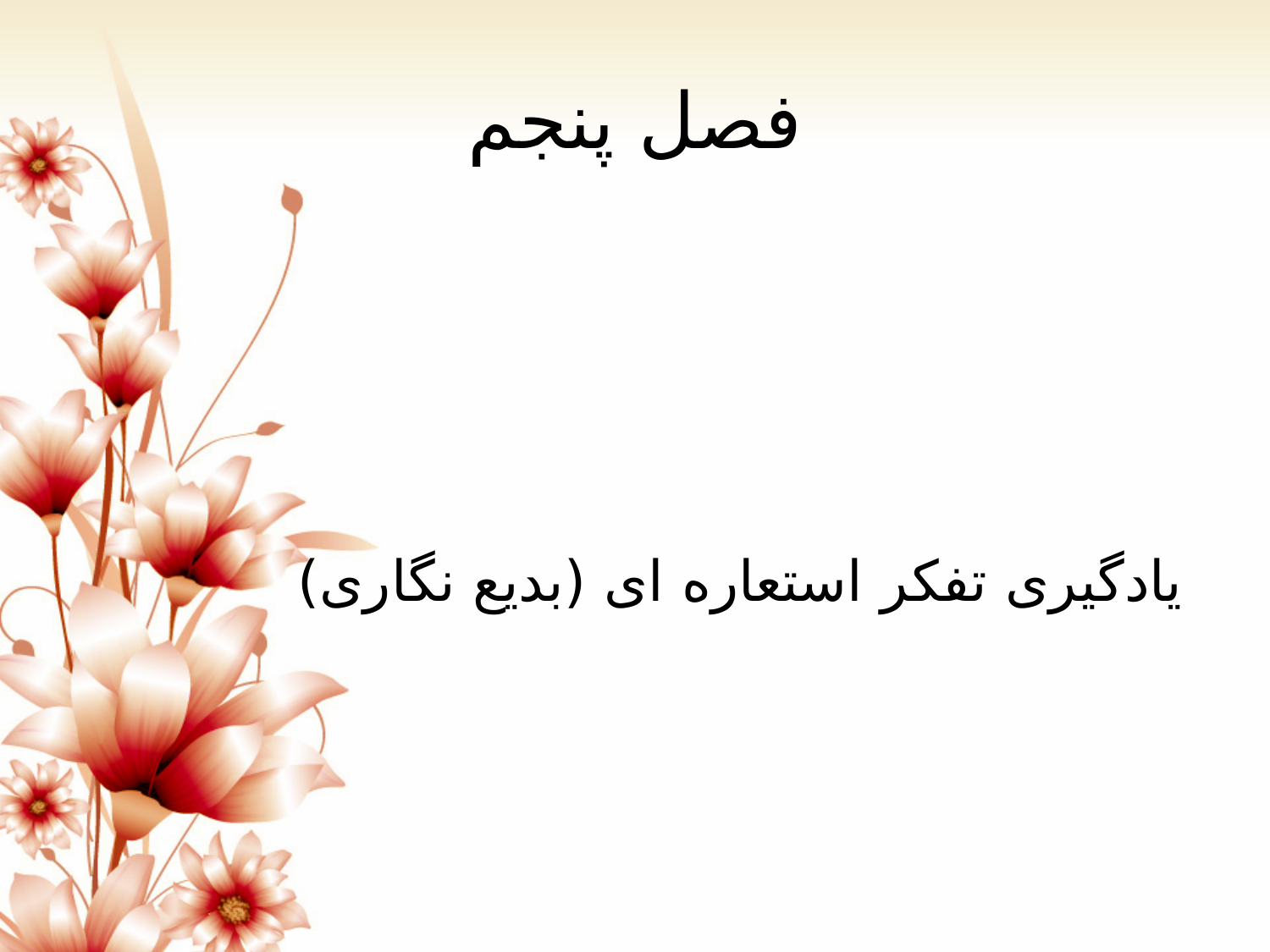

# فصل پنجم

یادگیری تفکر استعاره ای (بدیع نگاری)